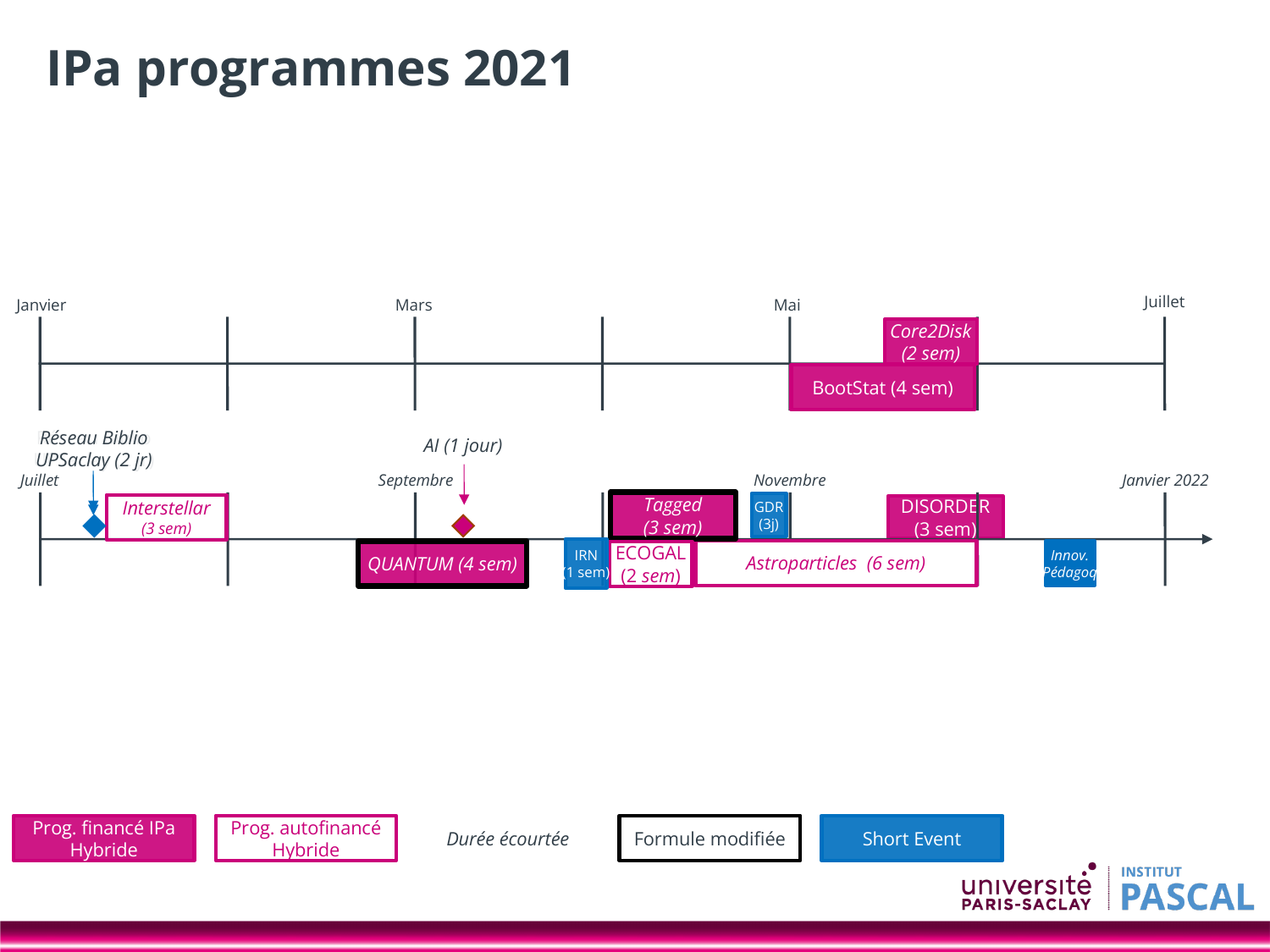

IPa programmes 2021
Juillet
Janvier
Mars
Mai

Core2Disk
(2 sem)
BootStat (4 sem)
DISORDER
(3 sem)
AI (1 jour)
Réseau Biblio
UPSaclay (2 jr)
Réseau Biblio
UPSaclay (2 jr)
Juillet
Septembre
Novembre
Janvier 2022
Tagged
(3 sem)

Interstellar
(3 sem)
Astroparticles  (6 sem)
QUANTUM (4 sem)

GDR
(3j)

IRN
(1 sem)
Innov.
Pédagoq
ECOGAL
(2 sem)
Prog. financé IPa
Hybride
Prog. autofinancé
Hybride
Durée écourtée
Formule modifiée
Short Event